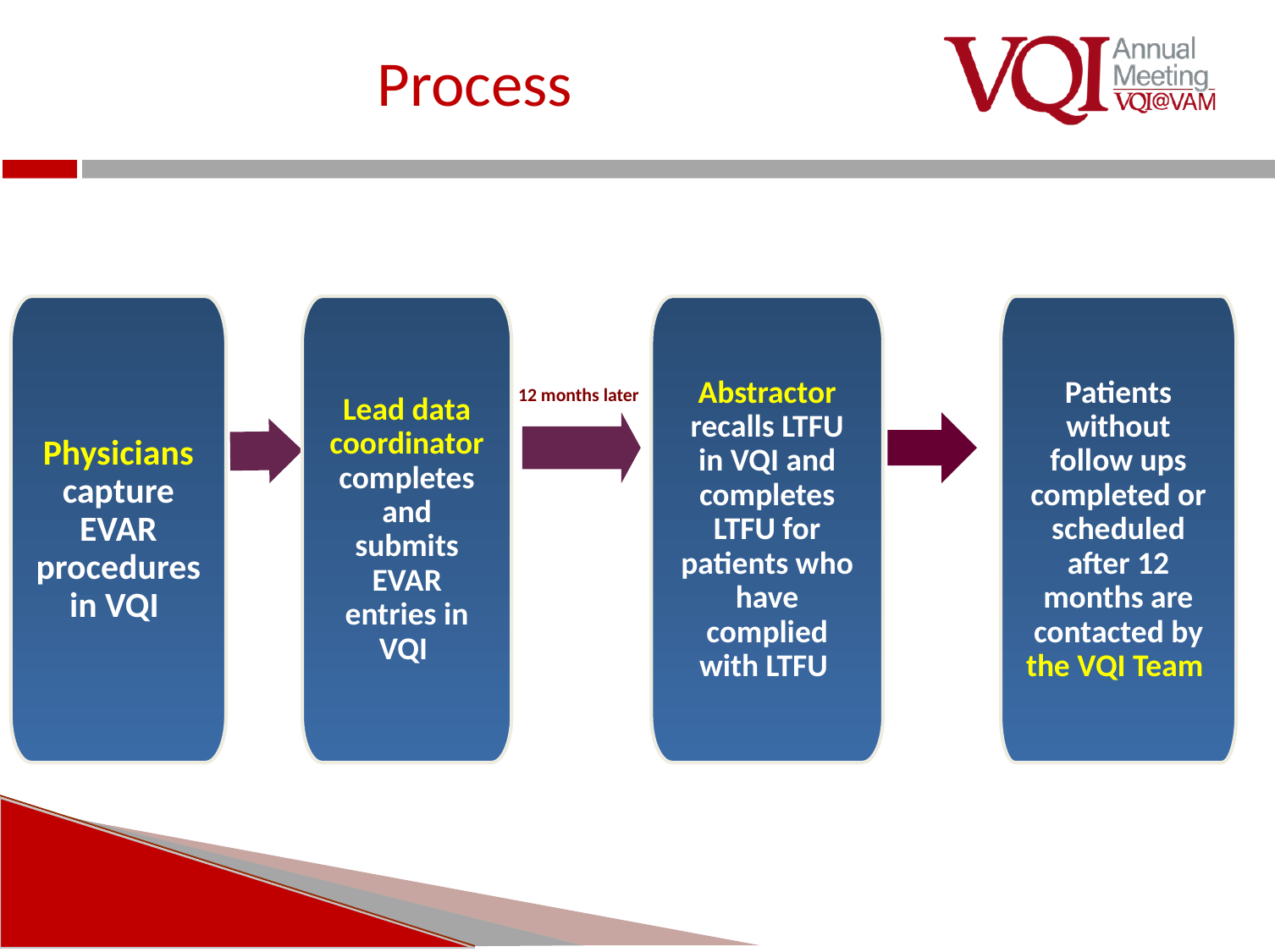

# Process
Patients without follow ups completed or scheduled after 12 months are contacted by the VQI Team
Physicians capture EVAR procedures in VQI
Lead data coordinator completes and submits EVAR entries in VQI
Abstractor recalls LTFU in VQI and completes LTFU for patients who have complied with LTFU

12 months later